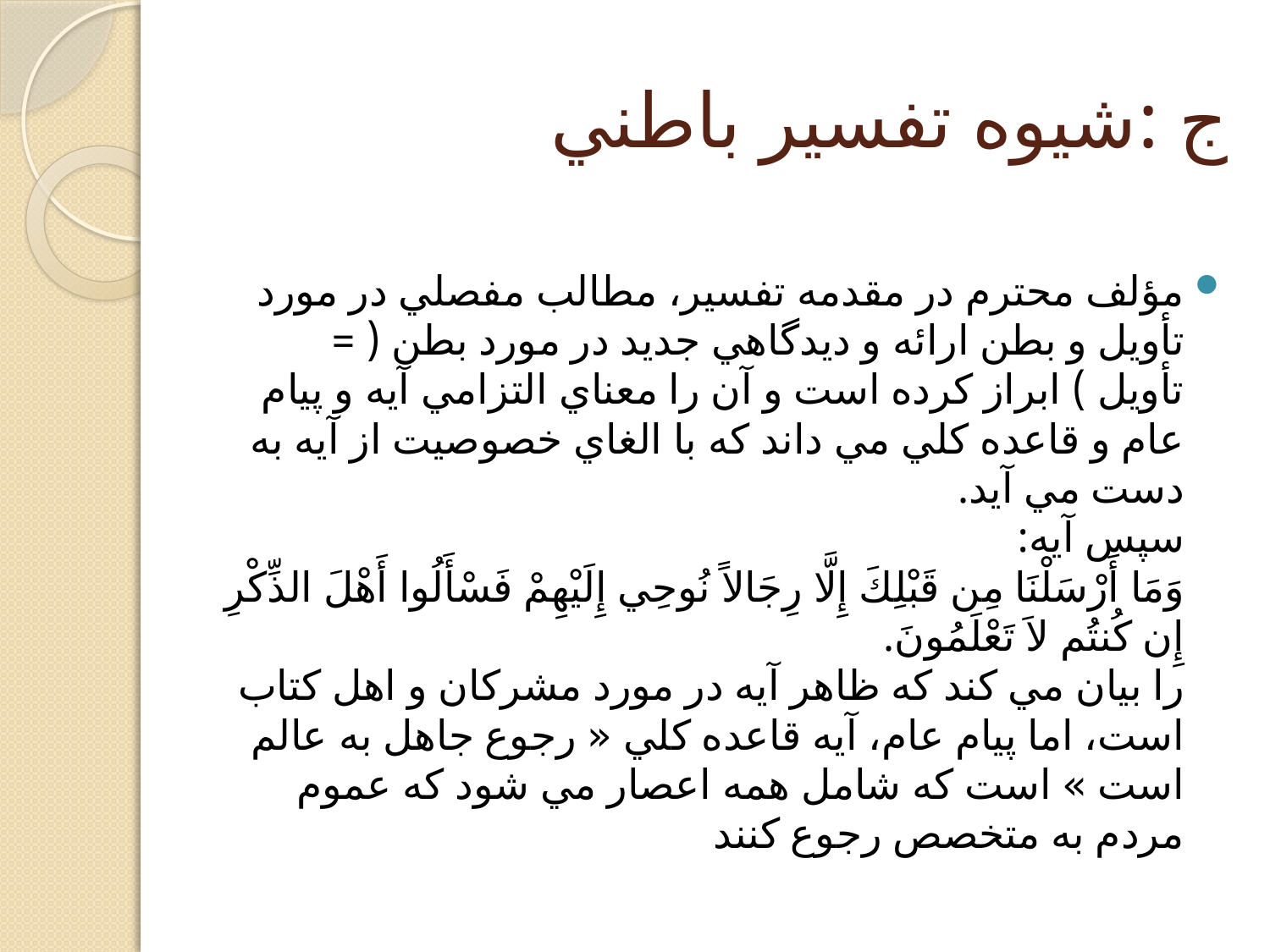

# ج :شيوه تفسير باطني

مؤلف محترم در مقدمه تفسير، مطالب مفصلي در مورد تأويل و بطن ارائه و ديدگاهي جديد در مورد بطن ( = تأويل ) ابراز کرده است و آن را معناي التزامي آيه و پيام عام و قاعده کلي مي داند که با الغاي خصوصيت از آيه به دست مي آيد.
سپس آيه:
وَمَا أَرْسَلْنَا مِن قَبْلِكَ إِلَّا رِجَالاً نُوحِي إِلَيْهِمْ فَسْأَلُوا أَهْلَ الذِّكْرِ إِن كُنتُم لاَ تَعْلَمُونَ.
را بيان مي کند که ظاهر آيه در مورد مشرکان و اهل کتاب است، اما پيام عام، آيه قاعده کلي « رجوع جاهل به عالم است » است که شامل همه اعصار مي شود که عموم مردم به متخصص رجوع کنند